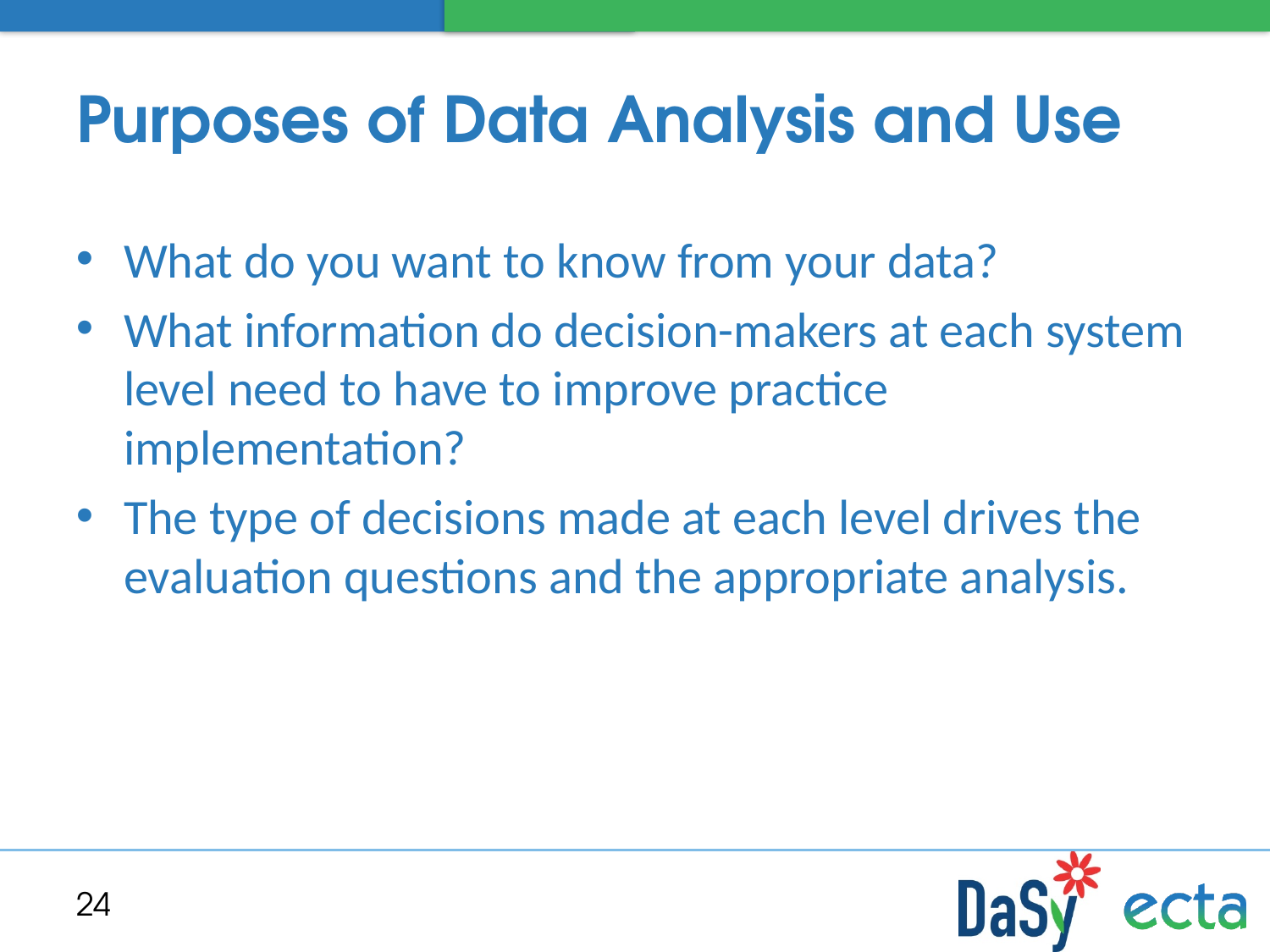

# Purposes of Data Analysis and Use
What do you want to know from your data?
What information do decision-makers at each system level need to have to improve practice implementation?
The type of decisions made at each level drives the evaluation questions and the appropriate analysis.
24